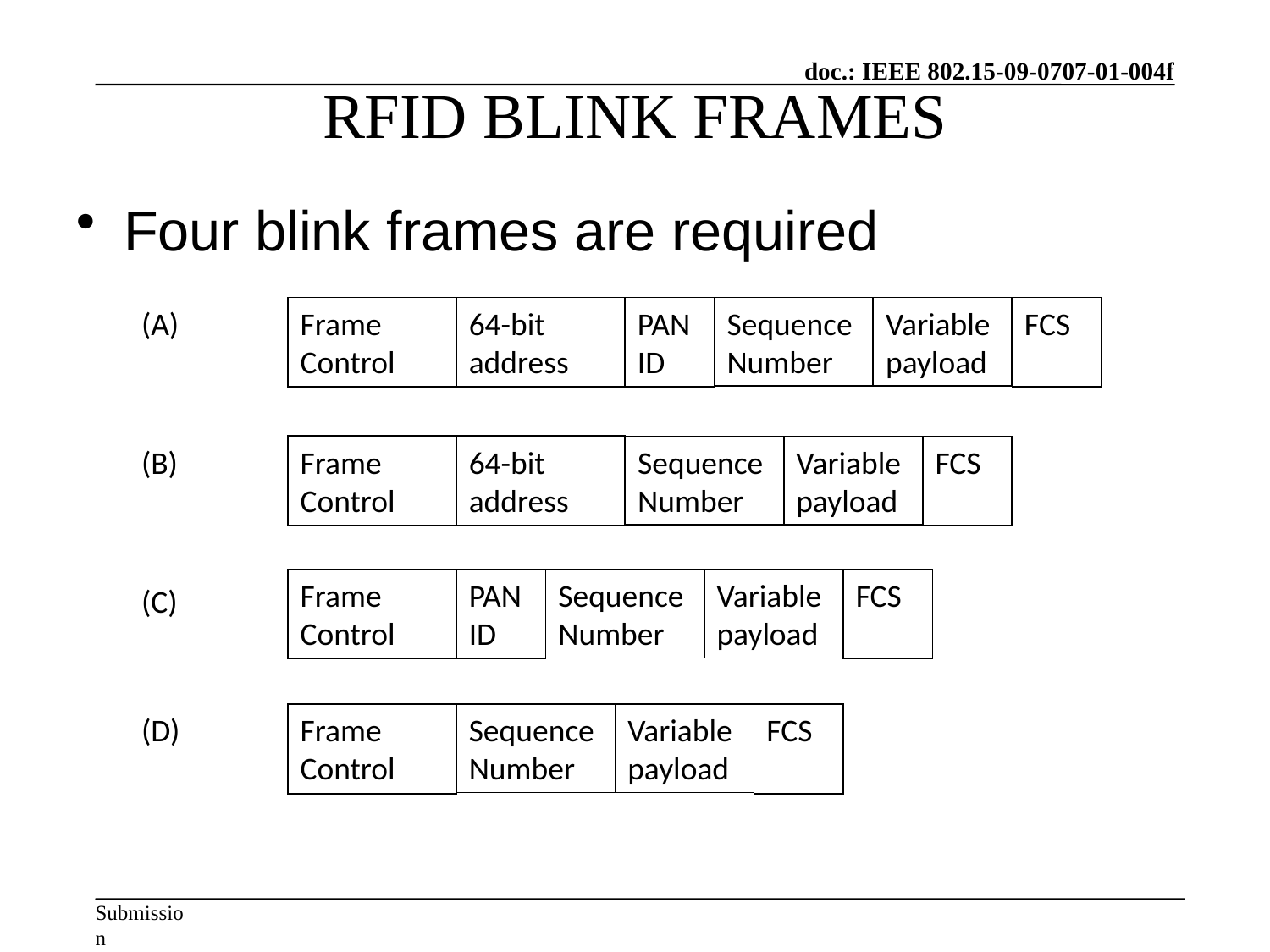

RFID BLINK FRAMES
Four blink frames are required

(A)
Frame Control
64-bit address
PAN
ID
Sequence
Number
Variable
payload
FCS
(B)
Frame Control
64-bit address
Sequence
Number
Variable
payload
FCS
Frame Control
PAN
ID
Sequence
Number
Variable
payload
FCS
(C)
(D)
Frame Control
Sequence
Number
Variable
payload
FCS